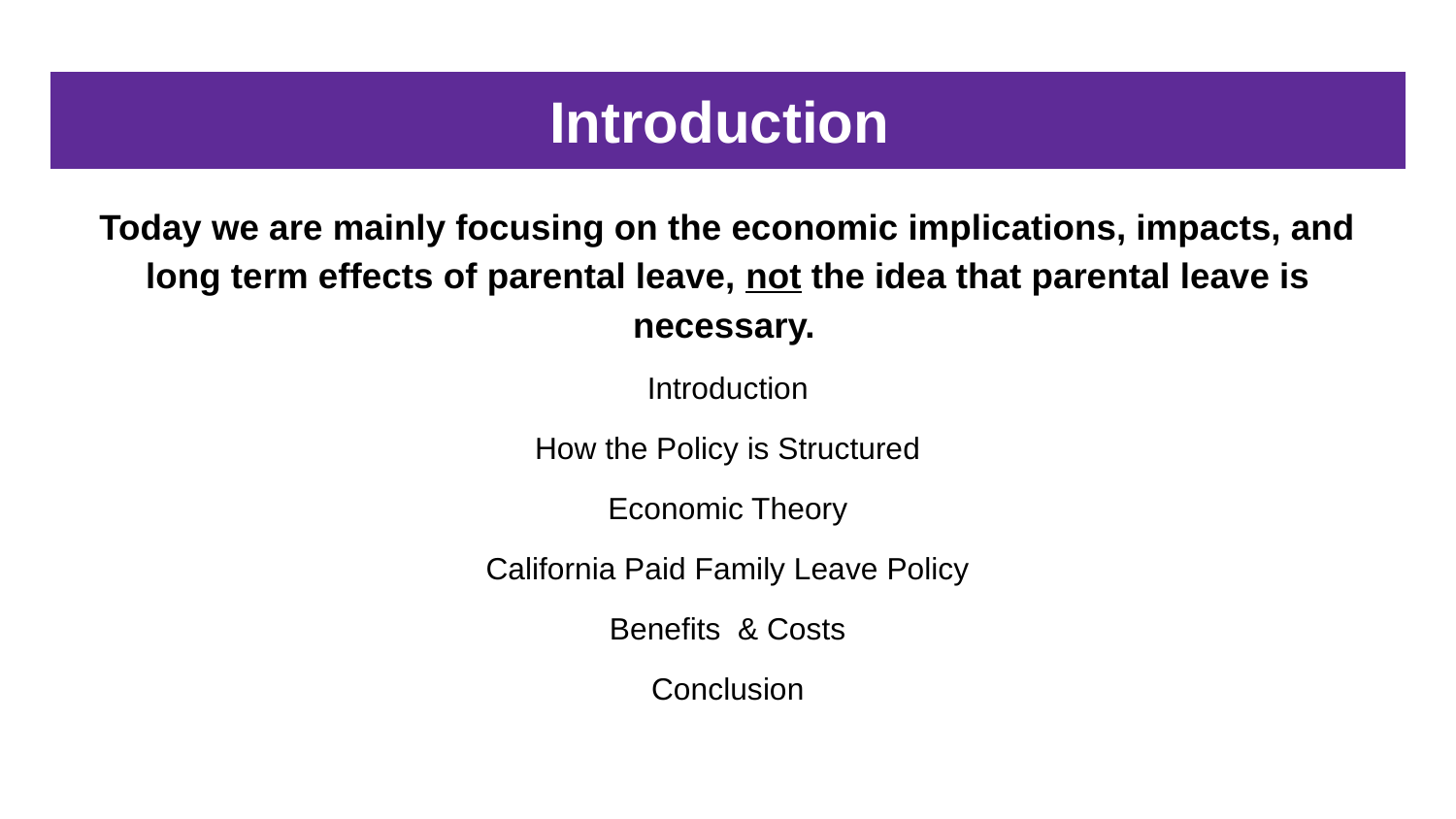

# Introduction
Today we are mainly focusing on the economic implications, impacts, and long term effects of parental leave, not the idea that parental leave is necessary.
Introduction
How the Policy is Structured
Economic Theory
California Paid Family Leave Policy
Benefits  & Costs
Conclusion